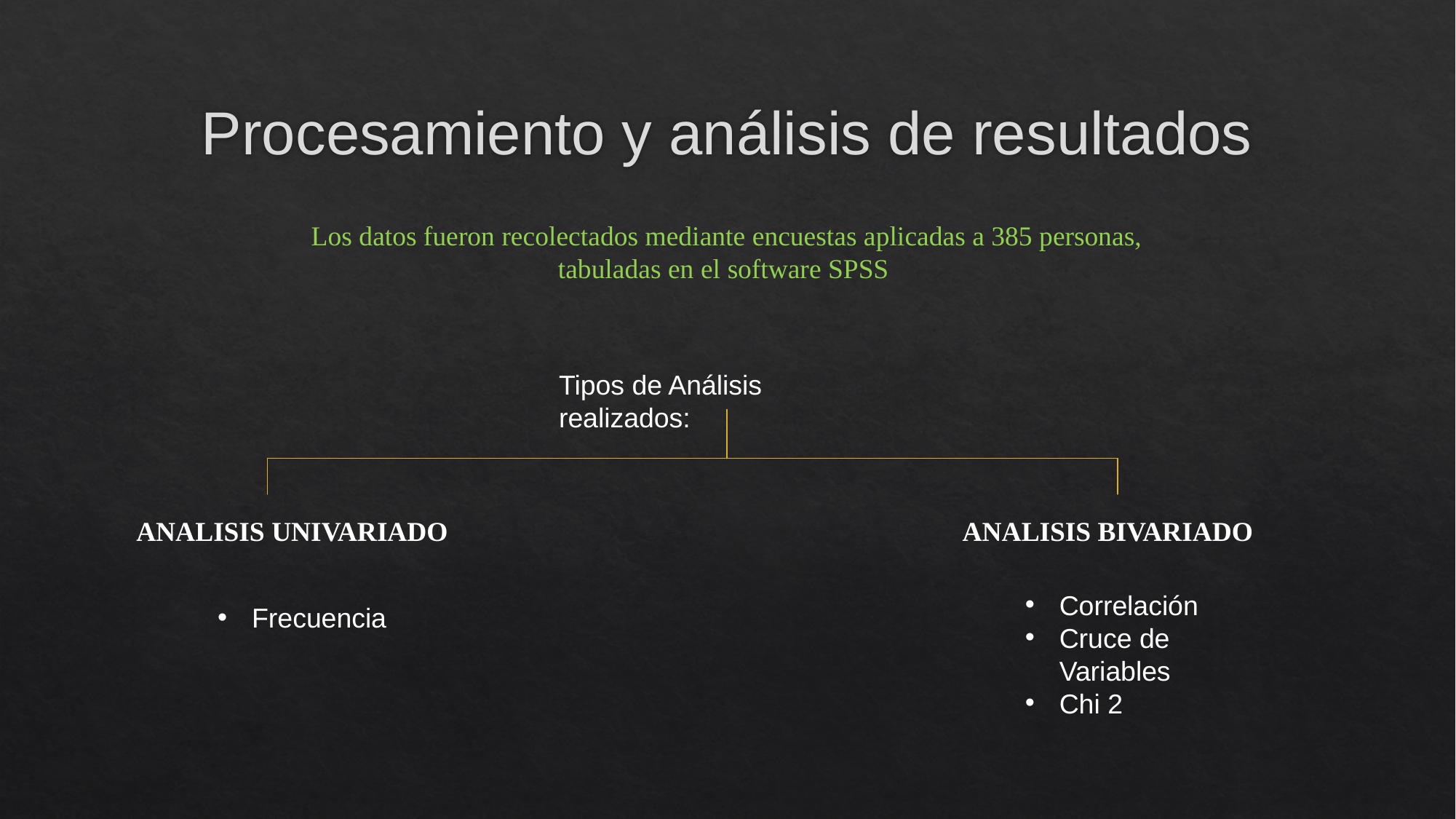

# Procesamiento y análisis de resultados
Los datos fueron recolectados mediante encuestas aplicadas a 385 personas, tabuladas en el software SPSS
Tipos de Análisis realizados:
ANALISIS UNIVARIADO
ANALISIS BIVARIADO
Correlación
Cruce de Variables
Chi 2
Frecuencia